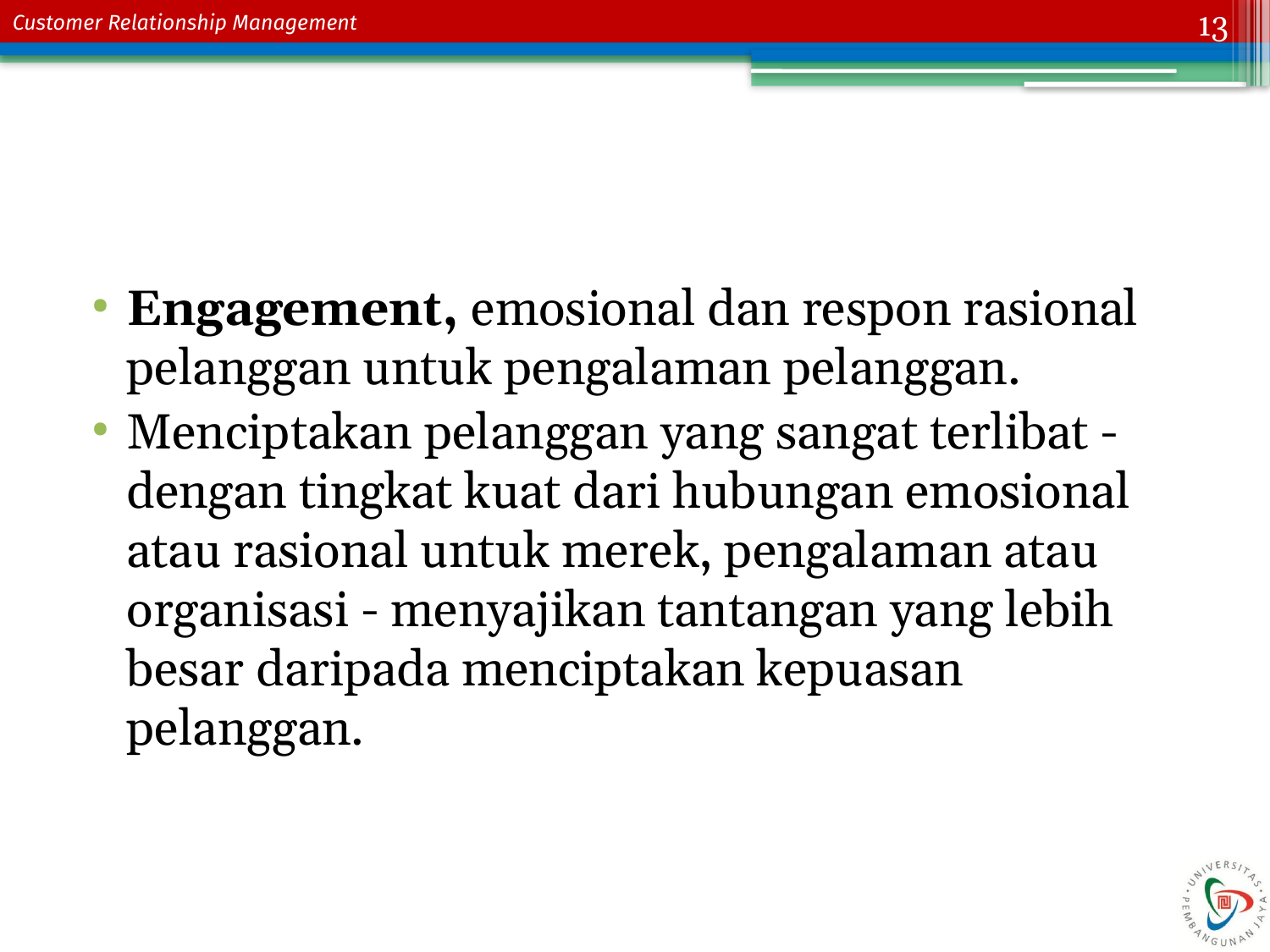

13
#
Engagement, emosional dan respon rasional pelanggan untuk pengalaman pelanggan.
Menciptakan pelanggan yang sangat terlibat - dengan tingkat kuat dari hubungan emosional atau rasional untuk merek, pengalaman atau organisasi - menyajikan tantangan yang lebih besar daripada menciptakan kepuasan pelanggan.